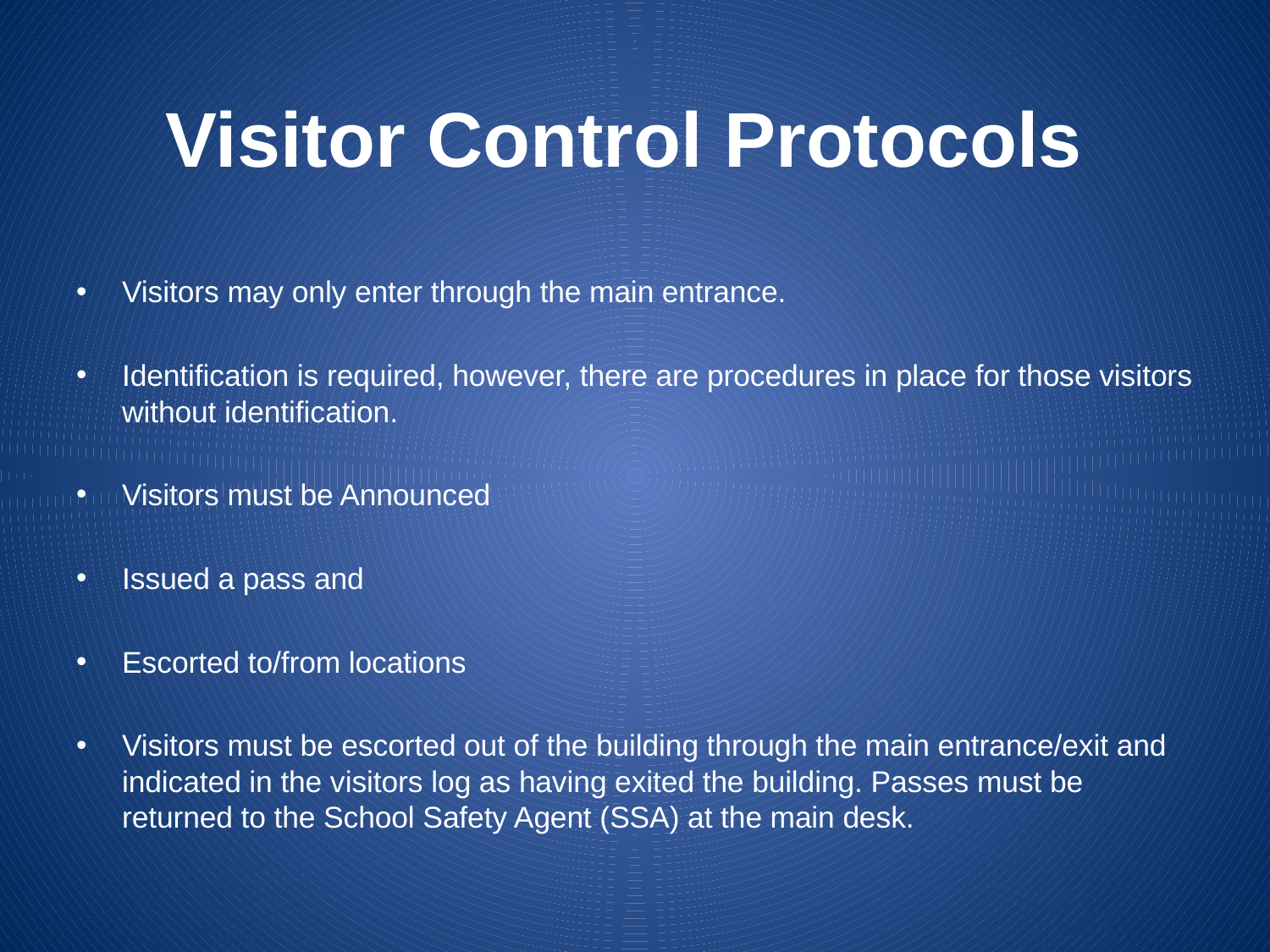

# Visitor Control Protocols

Visitors may only enter through the main entrance.

Identification is required, however, there are procedures in place for those visitors without identification.

Visitors must be Announced

Issued a pass and

Escorted to/from locations

Visitors must be escorted out of the building through the main entrance/exit and indicated in the visitors log as having exited the building. Passes must be returned to the School Safety Agent (SSA) at the main desk.